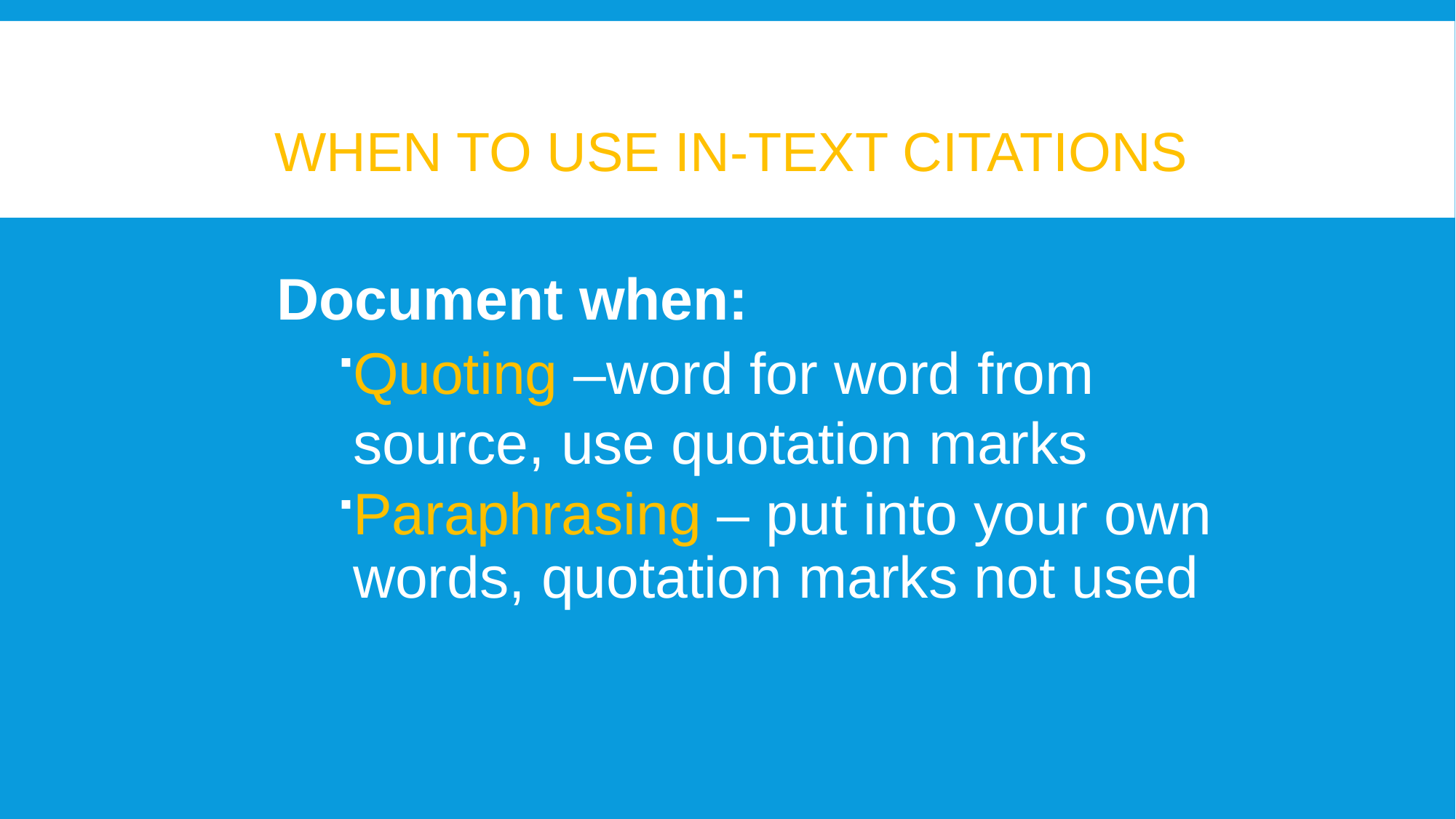

# When to Use In-text Citations
	Document when:
Quoting –word for word from source, use quotation marks
Paraphrasing – put into your own words, quotation marks not used